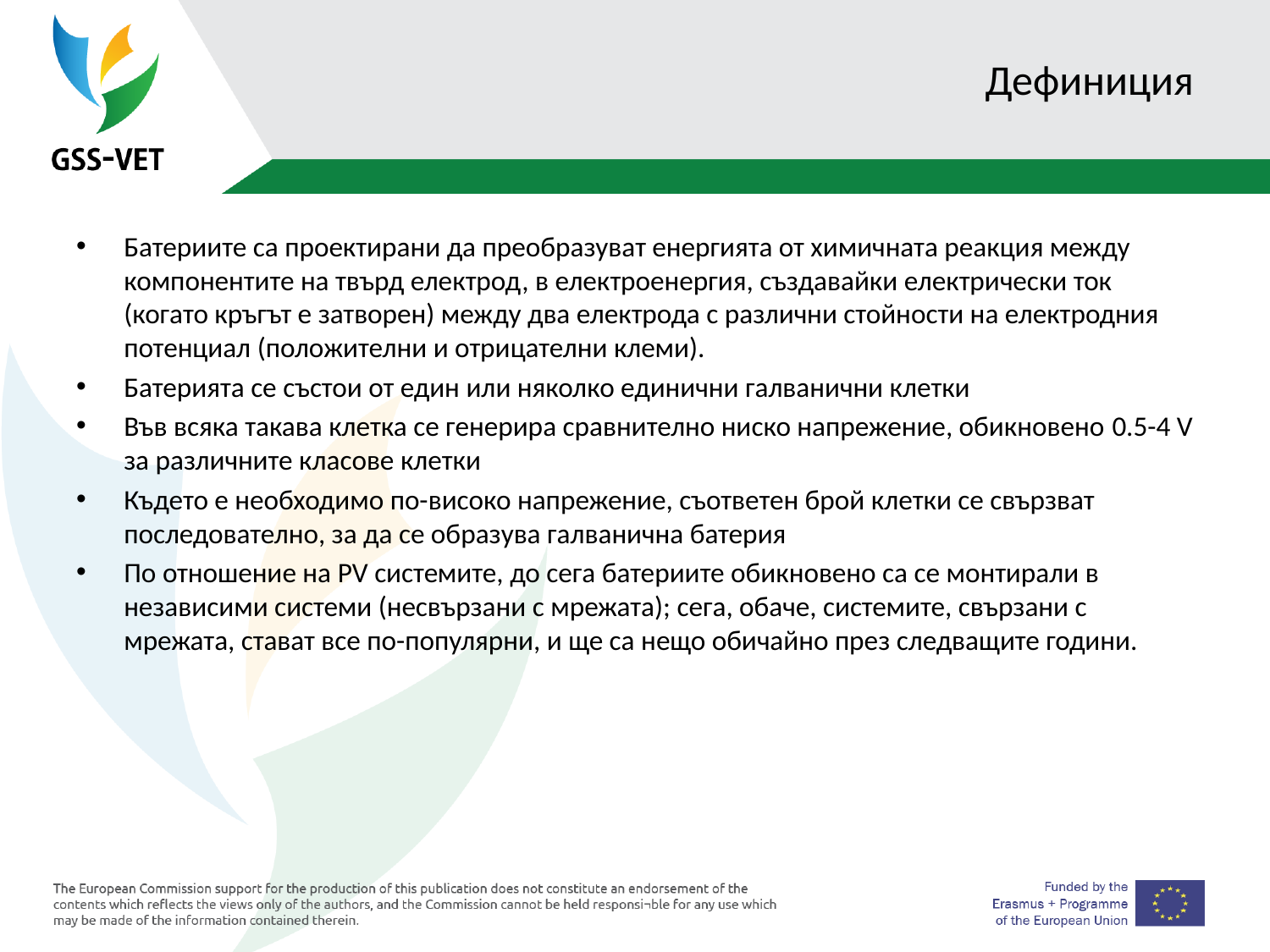

# Дефиниция
Батериите са проектирани да преобразуват енергията от химичната реакция между компонентите на твърд електрод, в електроенергия, създавайки електрически ток (когато кръгът е затворен) между два електрода с различни стойности на електродния потенциал (положителни и отрицателни клеми).
Батерията се състои от един или няколко единични галванични клетки
Във всяка такава клетка се генерира сравнително ниско напрежение, обикновено 0.5-4 V за различните класове клетки
Където е необходимо по-високо напрежение, съответен брой клетки се свързват последователно, за да се образува галванична батерия
По отношение на PV системите, до сега батериите обикновено са се монтирали в независими системи (несвързани с мрежата); сега, обаче, системите, свързани с мрежата, стават все по-популярни, и ще са нещо обичайно през следващите години.